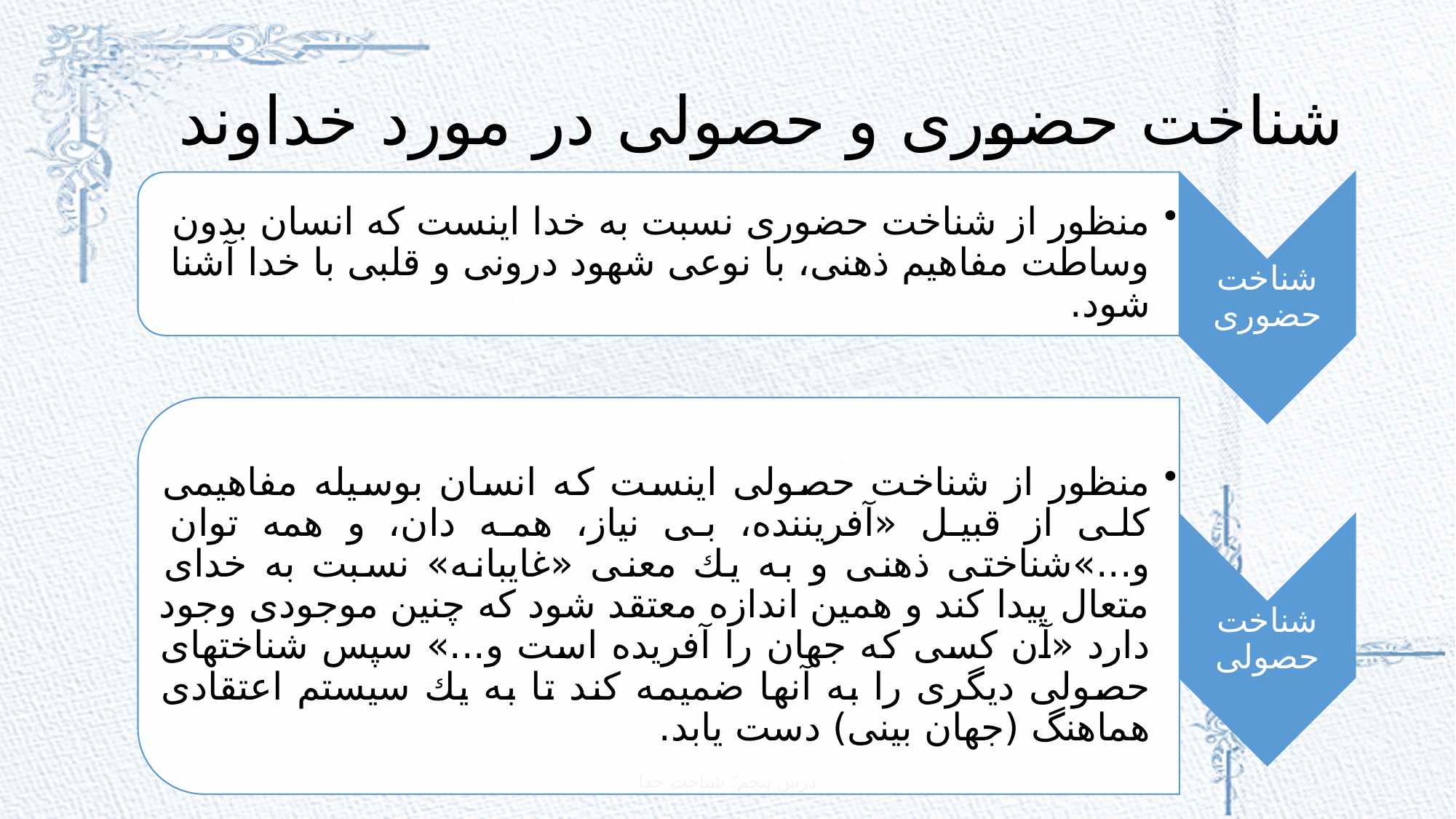

# شناخت حضوری و حصولی در مورد خداوند
شناخت حضوری
منظور از شناخت حضورى نسبت به خدا اينست كه انسان بدون وساطت مفاهيم ذهنى، با نوعى شهود درونى و قلبى با خدا آشنا شود.
شناخت حصولی
منظور از شناخت حصولى اينست كه انسان بوسيله مفاهيمى كلى از قبيل «آفريننده، بى نياز، همه دان، و همه توان و...»‌شناختى ذهنى و به يك معنى «غايبانه» نسبت به خداى متعال پيدا كند و همين اندازه معتقد شود كه چنين موجودى وجود دارد «آن كسى كه جهان را آفريده است و...» سپس شناختهاى حصولى ديگرى را به آنها ضميمه كند تا به يك سيستم اعتقادى هماهنگ (جهان بينى) دست يابد.

درس پنجم: شناخت خدا